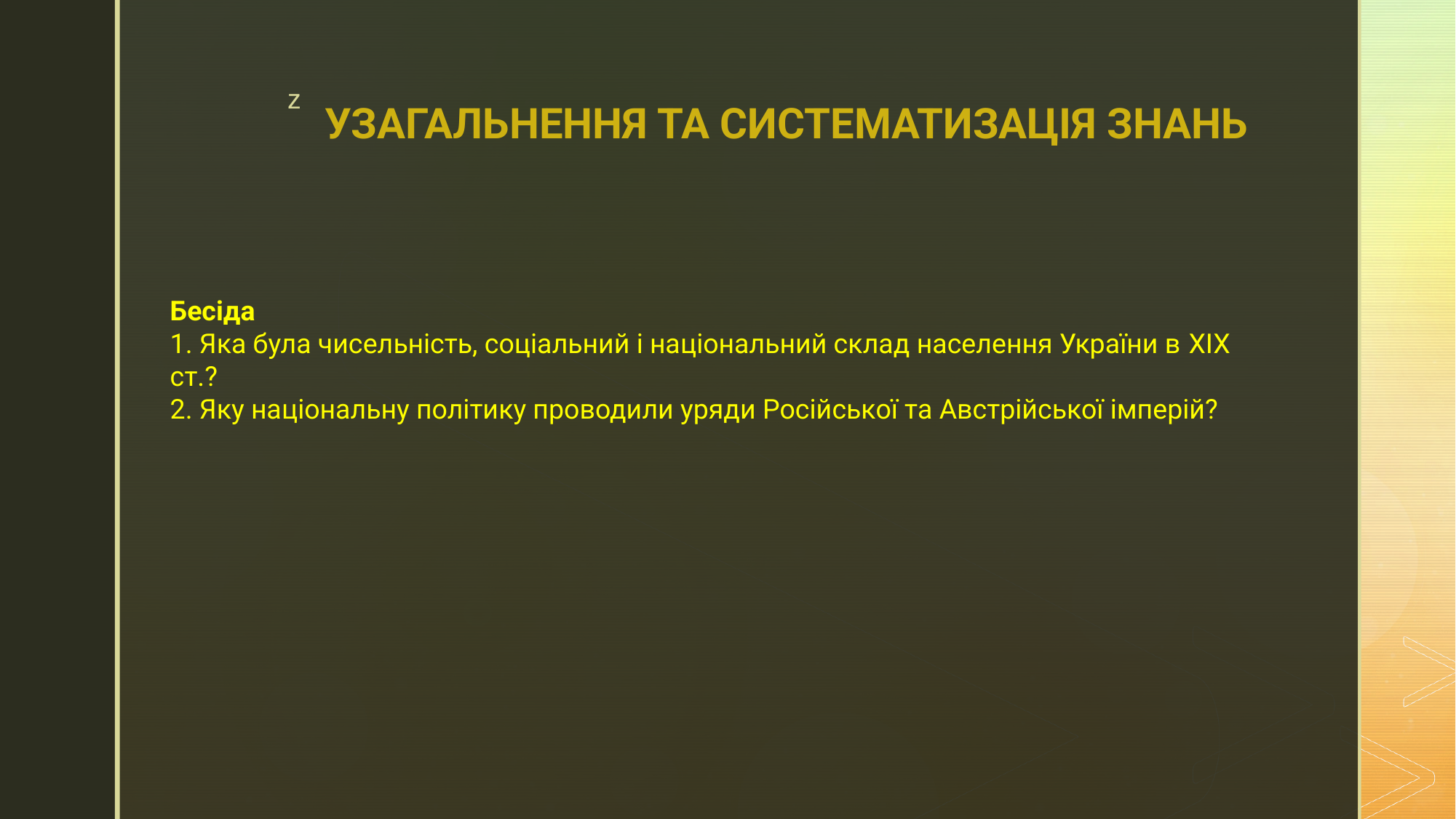

# УЗАГАЛЬНЕННЯ ТА СИСТЕМАТИЗАЦІЯ ЗНАНЬ
Бесіда
1. Яка була чисельність, соціальний і національний склад населення України в XIX ст.?
2. Яку національну політику проводили уряди Російської та Австрійської імперій?